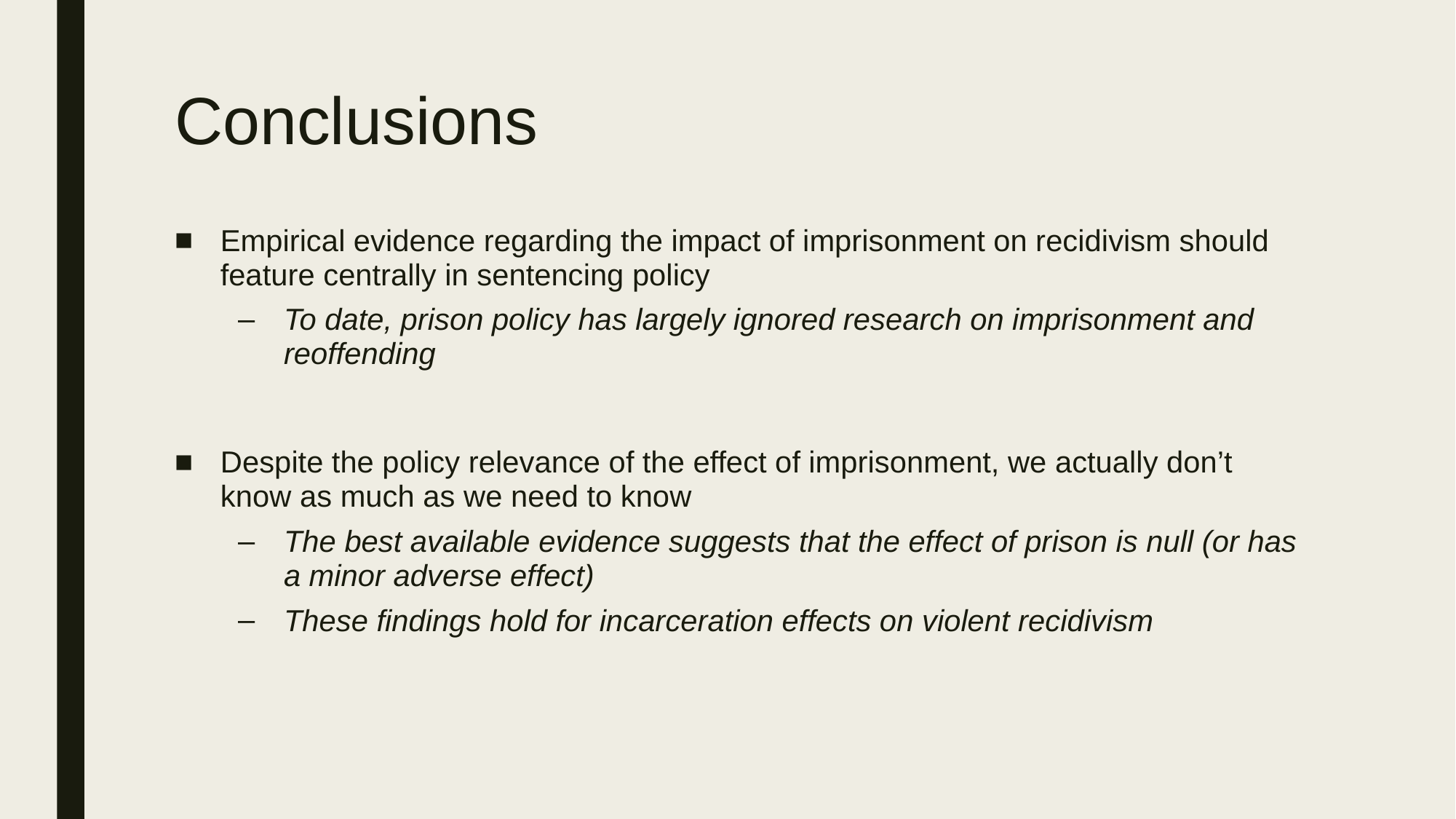

# Conclusions
Empirical evidence regarding the impact of imprisonment on recidivism should feature centrally in sentencing policy
To date, prison policy has largely ignored research on imprisonment and reoffending

Despite the policy relevance of the effect of imprisonment, we actually don’t know as much as we need to know
The best available evidence suggests that the effect of prison is null (or has a minor adverse effect)
These findings hold for incarceration effects on violent recidivism